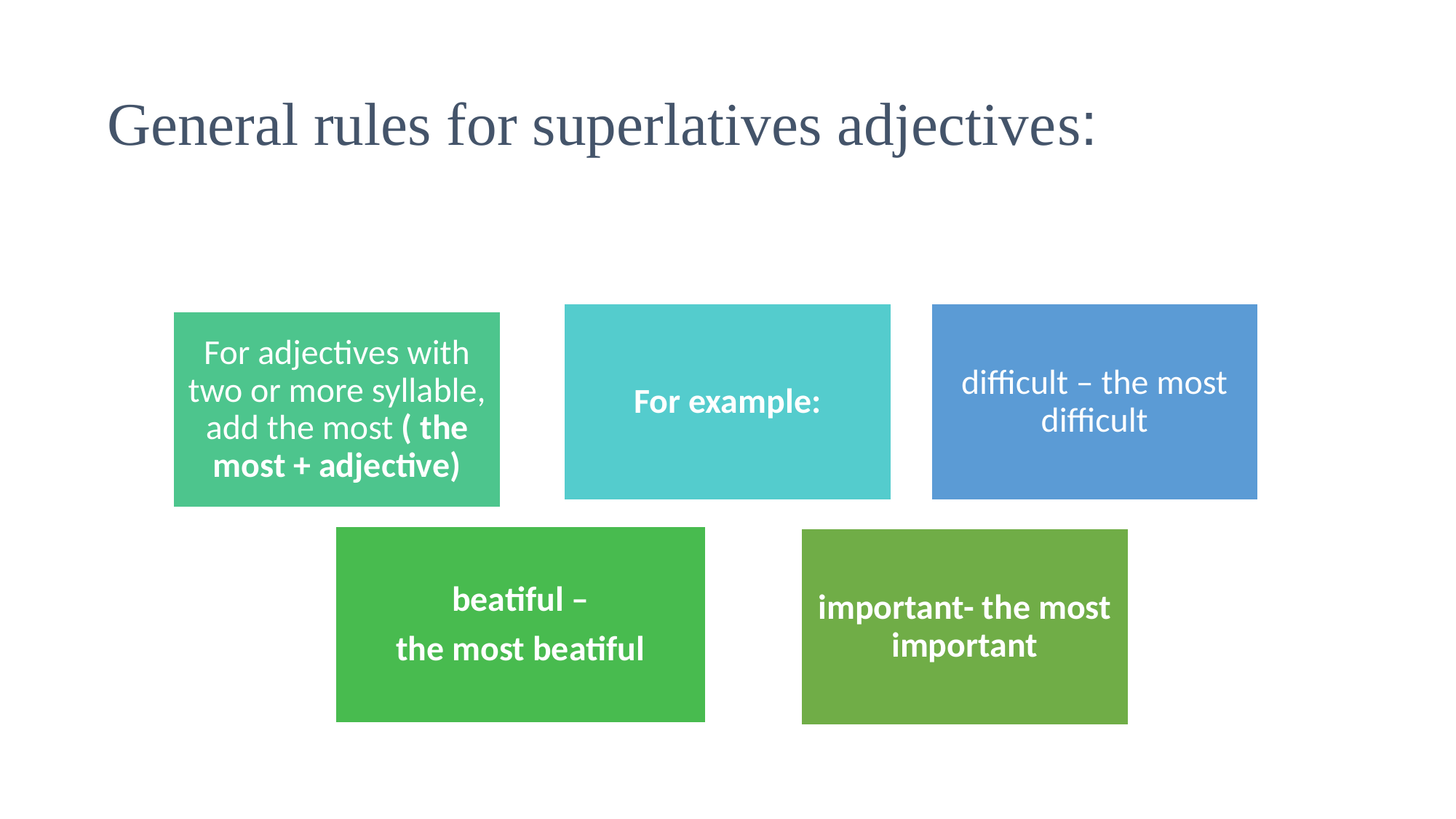

# General rules for superlatives adjectives:
difficult – the most difficult
For example:
For adjectives with two or more syllable, add the most ( the most + adjective)
beatiful –
the most beatiful
important- the most important